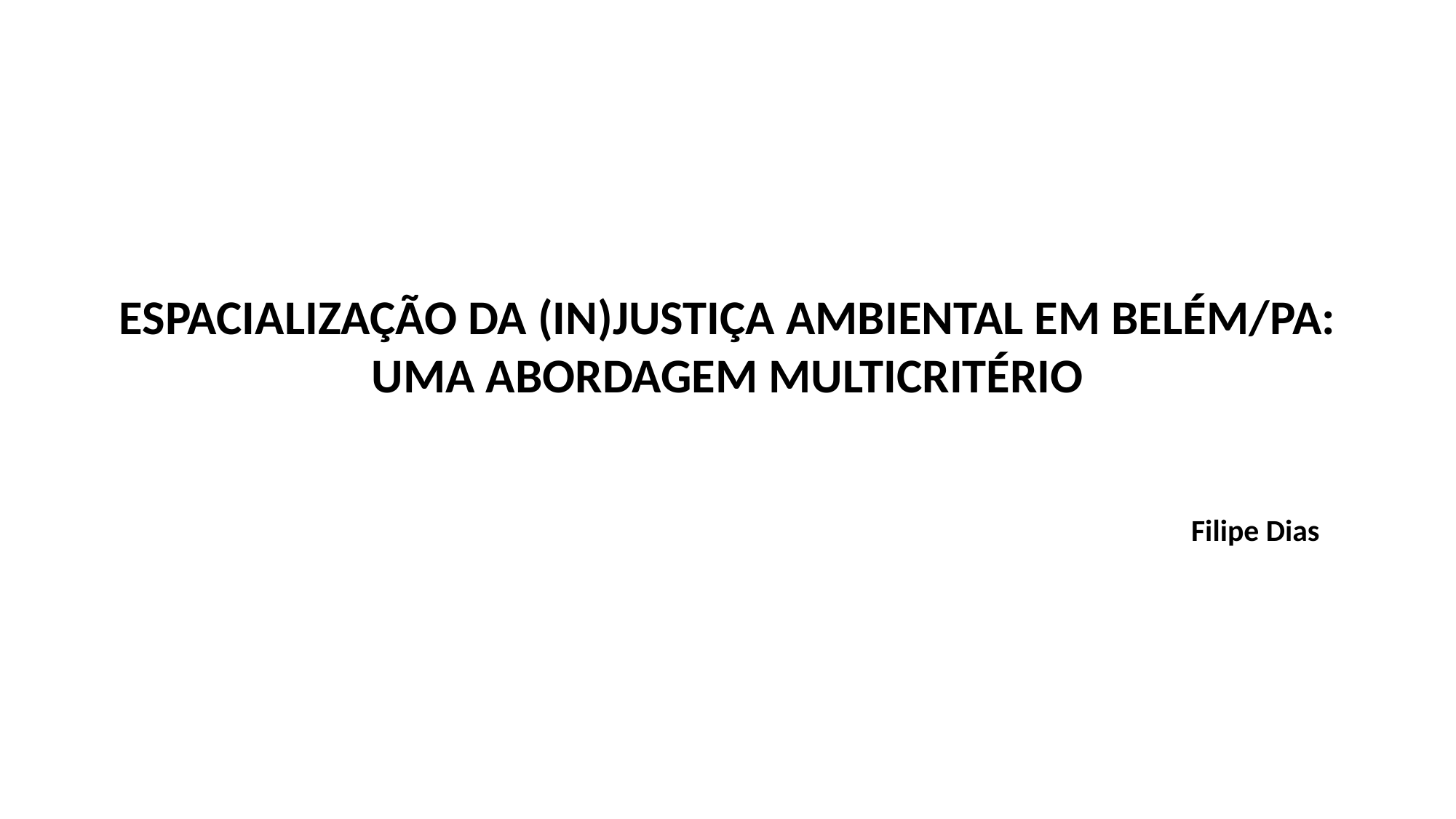

ESPACIALIZAÇÃO DA (IN)JUSTIÇA AMBIENTAL EM BELÉM/PA:
UMA ABORDAGEM MULTICRITÉRIO
Filipe Dias